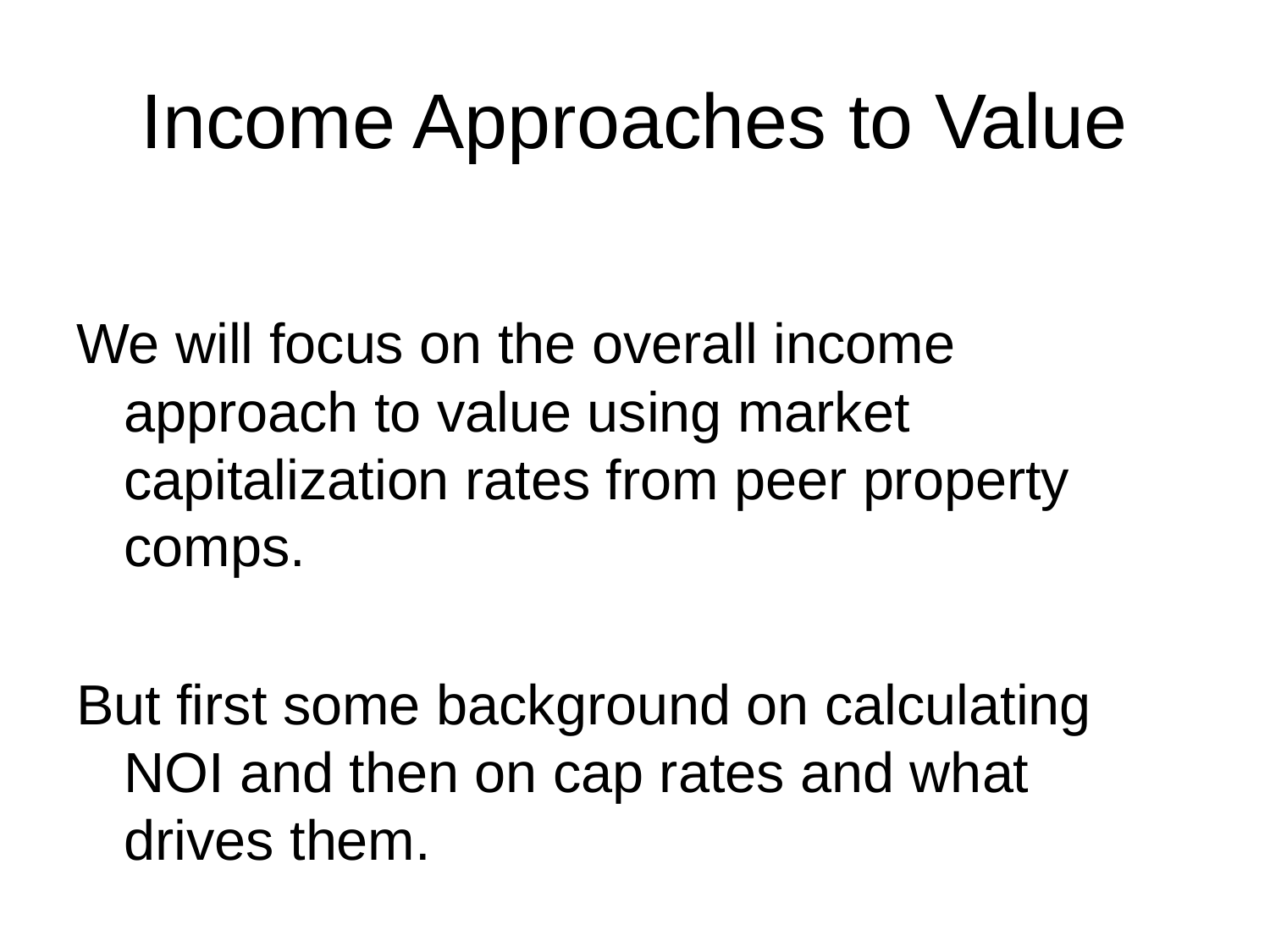

# Income Approaches to Value

We will focus on the overall income approach to value using market capitalization rates from peer property comps.

But first some background on calculating NOI and then on cap rates and what drives them.